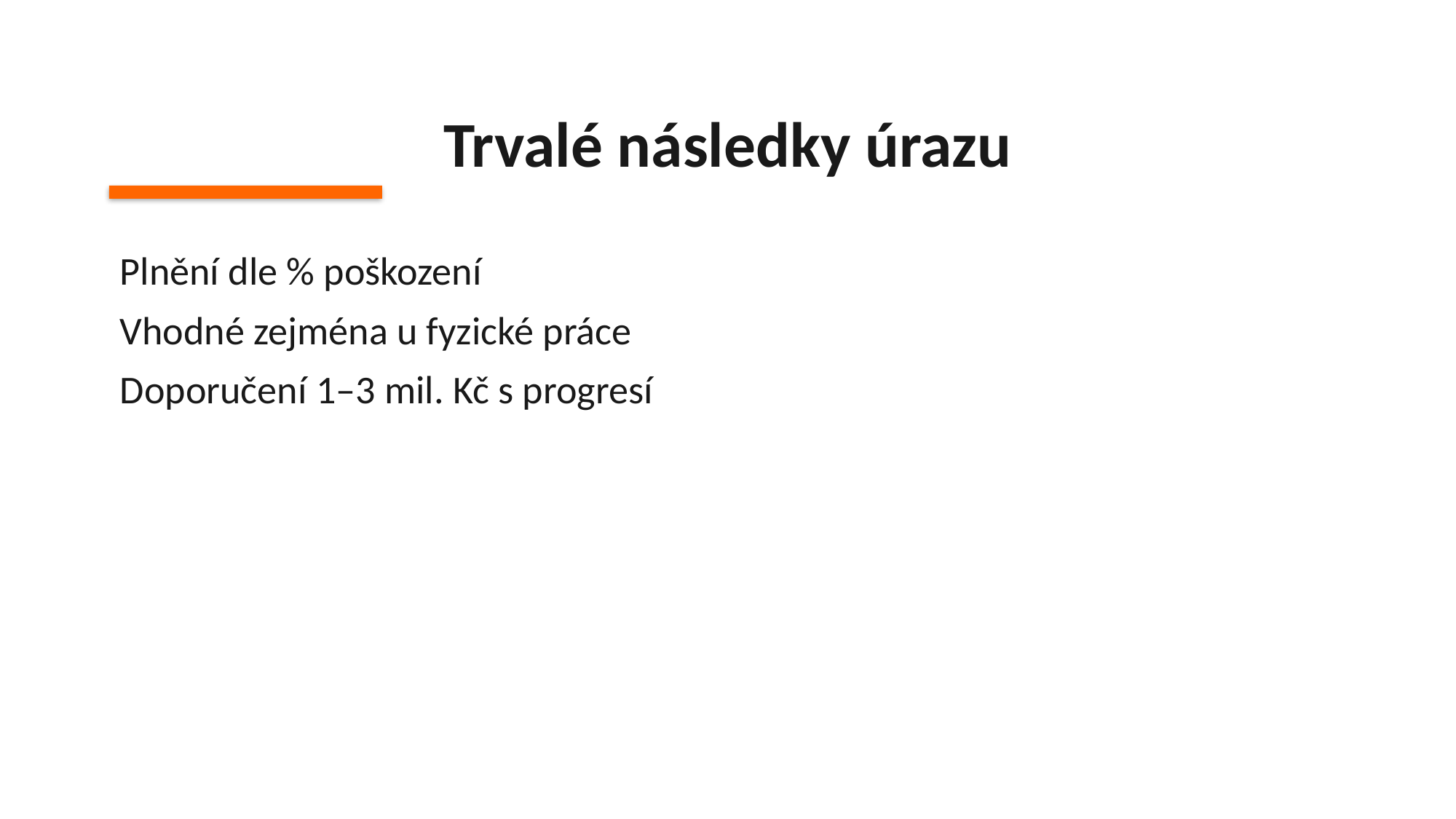

Trvalé následky úrazu

Plnění dle % poškození
Vhodné zejména u fyzické práce
Doporučení 1–3 mil. Kč s progresí